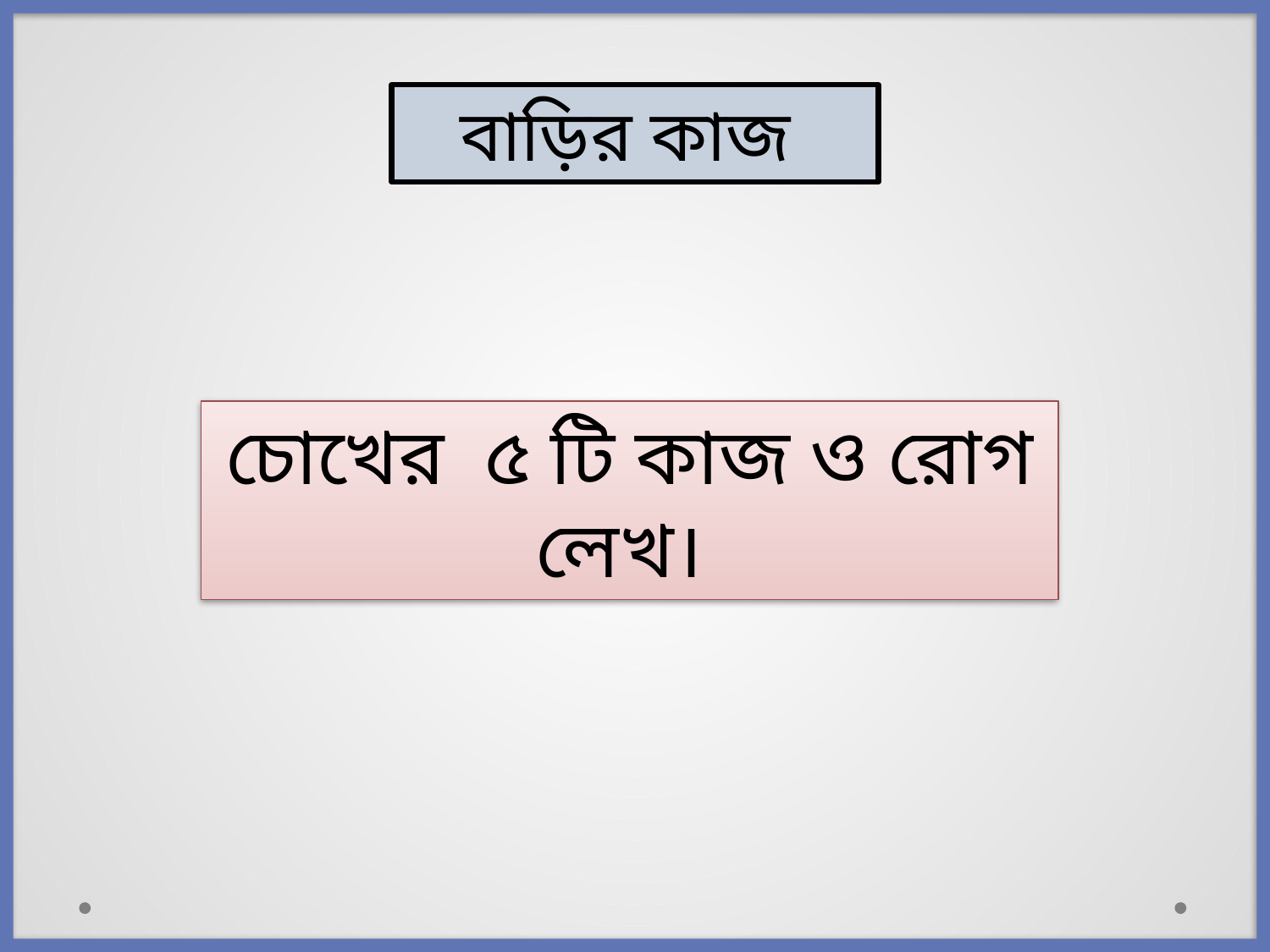

বাড়ির কাজ
চোখের  ৫ টি কাজ ও রোগ লেখ।